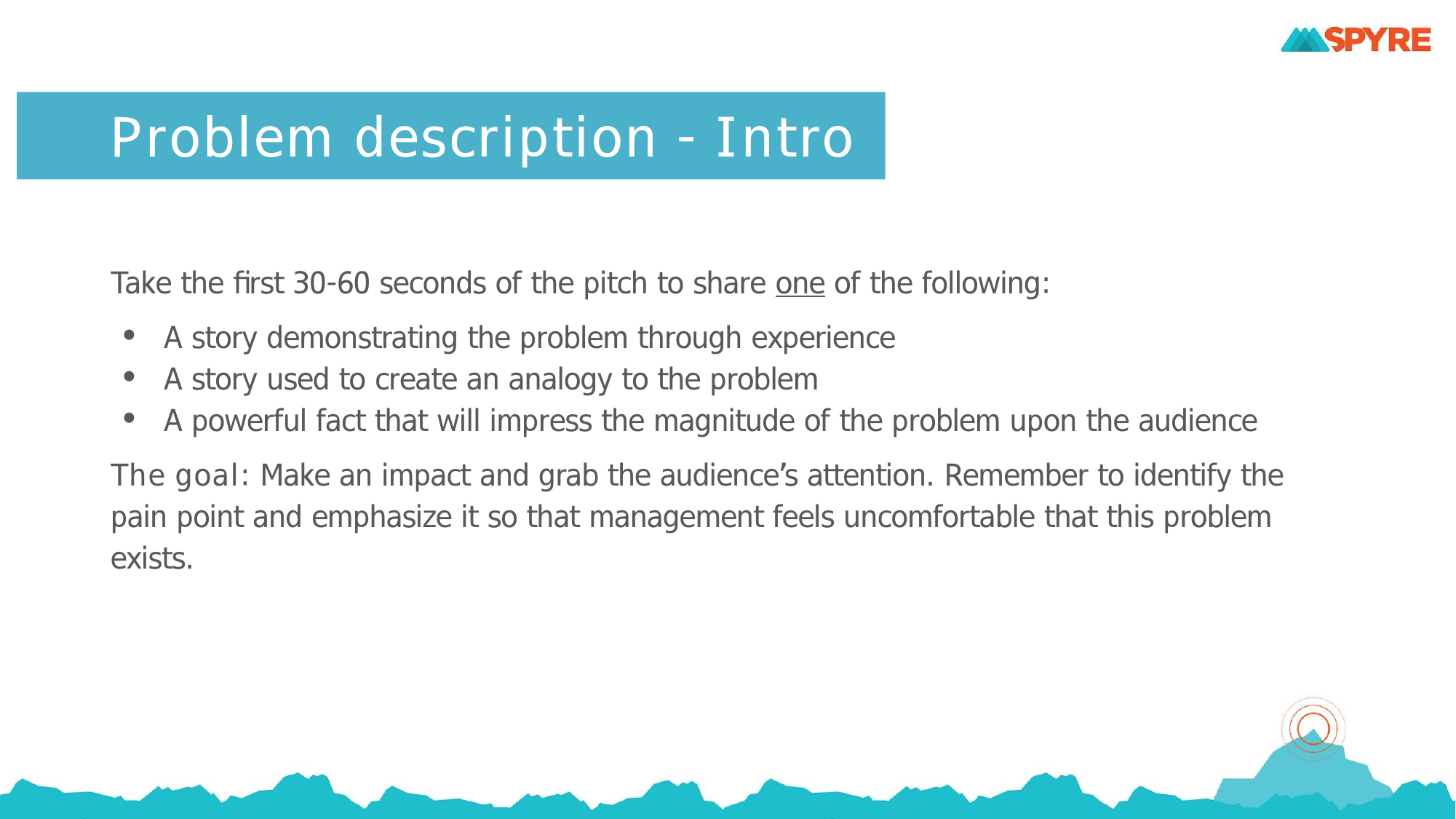

# Problem description - Intro

Take the first 30-60 seconds of the pitch to share one of the following:
A story demonstrating the problem through experience
A story used to create an analogy to the problem
A powerful fact that will impress the magnitude of the problem upon the audience
The goal: Make an impact and grab the audience’s attention. Remember to identify the pain point and emphasize it so that management feels uncomfortable that this problem exists.